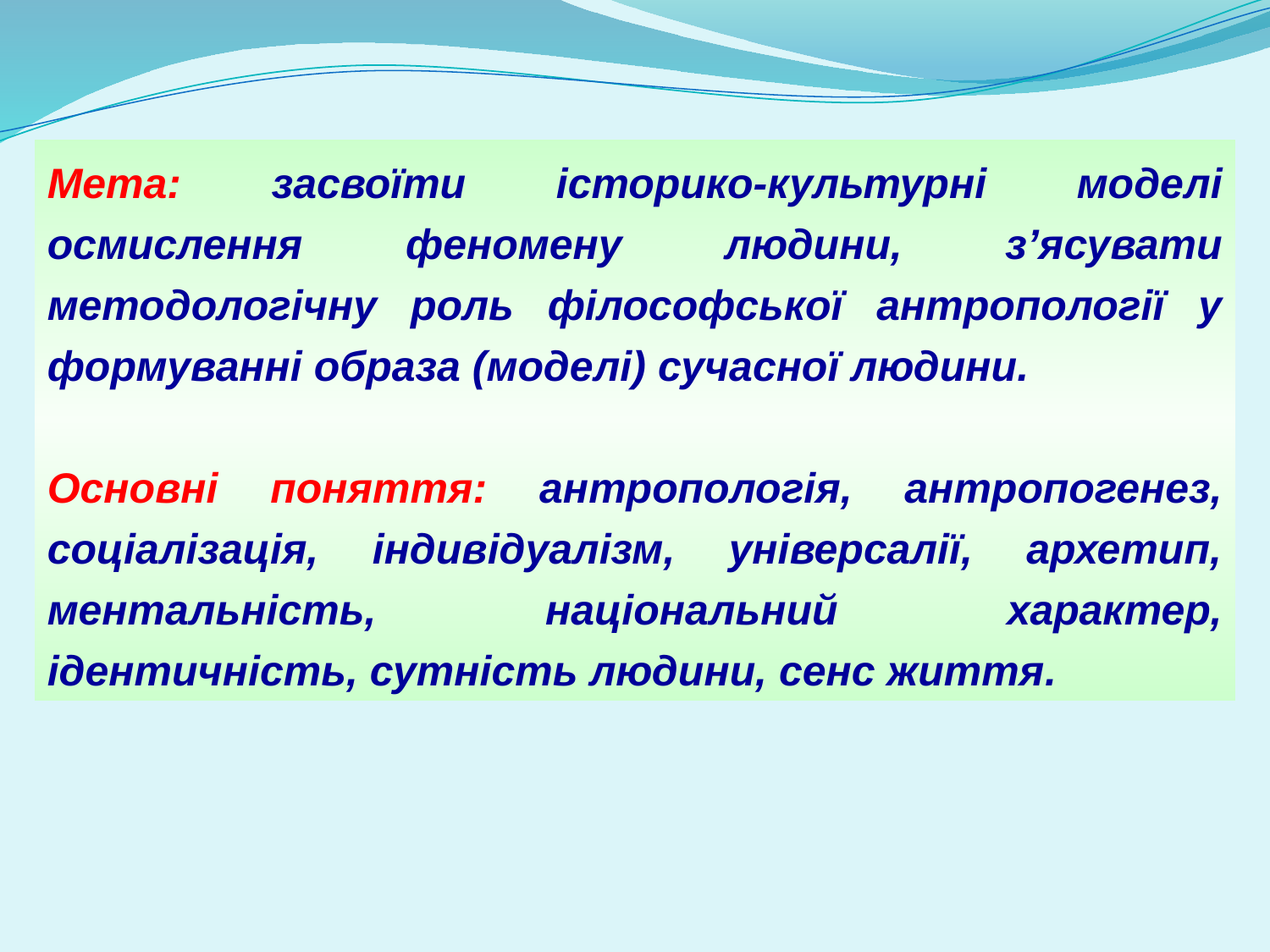

Мета: засвоїти історико-культурні моделі осмислення феномену людини, з’ясувати методологічну роль філософської антропології у формуванні образа (моделі) сучасної людини.

Основні поняття: антропологія, антропогенез, соціалізація, індивідуалізм, універсалії, архетип, ментальність, національний характер, ідентичність, сутність людини, сенс життя.